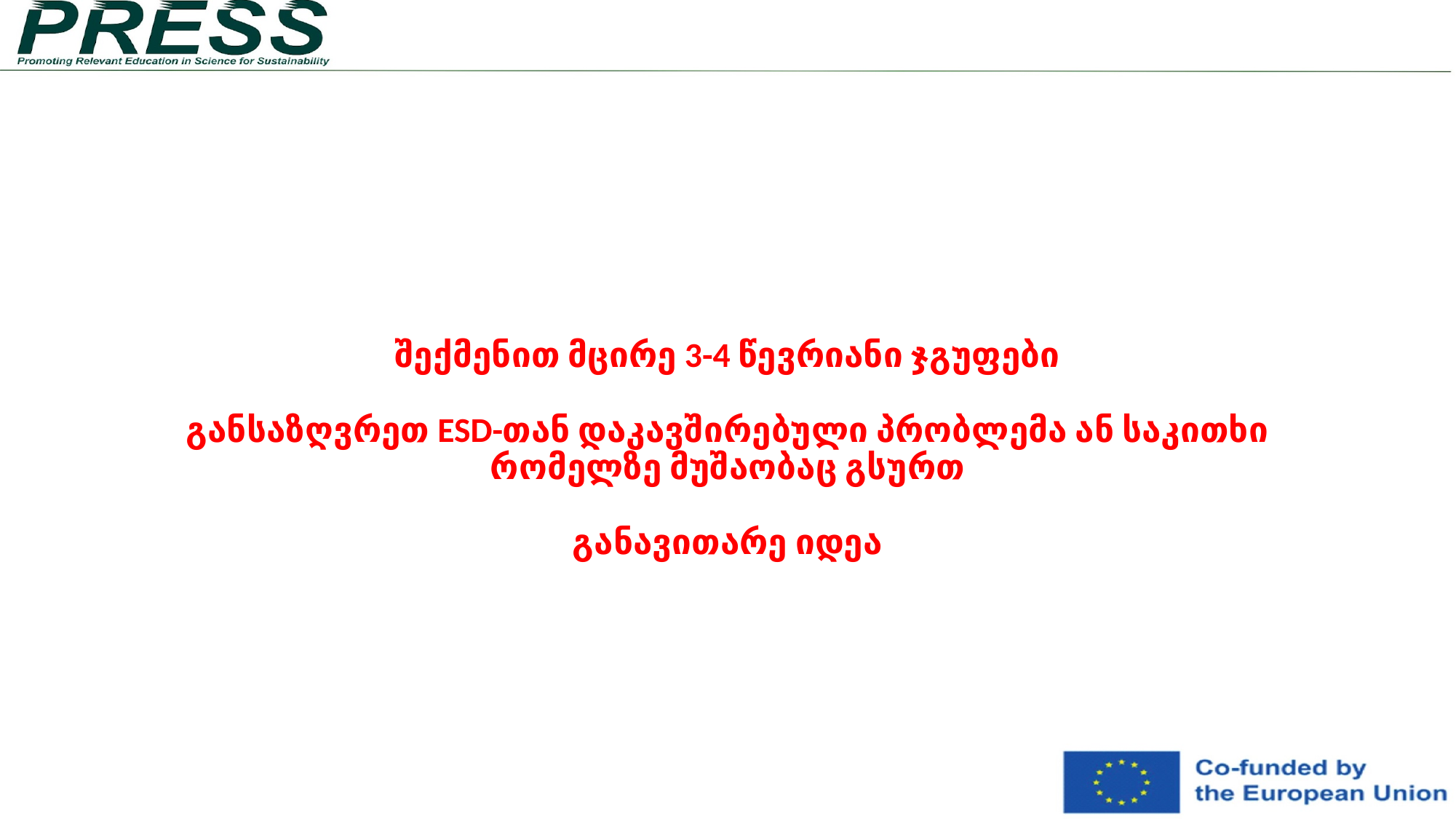

# შექმენით მცირე 3-4 წევრიანი ჯგუფები განსაზღვრეთ ESD-თან დაკავშირებული პრობლემა ან საკითხი რომელზე მუშაობაც გსურთ განავითარე იდეა